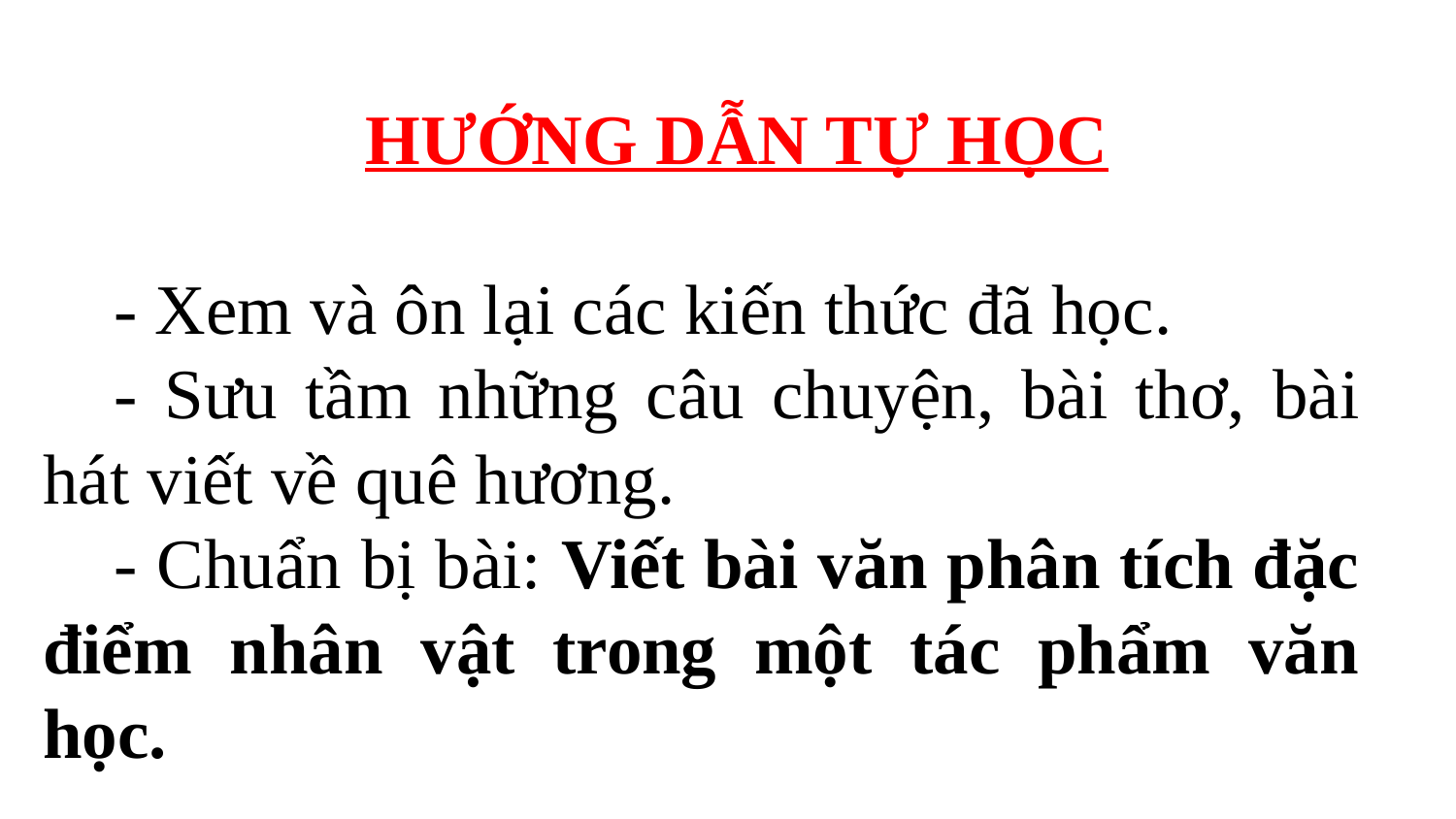

HƯỚNG DẪN TỰ HỌC

    - Xem và ôn lại các kiến thức đã học.
    - Sưu tầm những câu chuyện, bài thơ, bài hát viết về quê hương.
    - Chuẩn bị bài: Viết bài văn phân tích đặc điểm nhân vật trong một tác phẩm văn học.